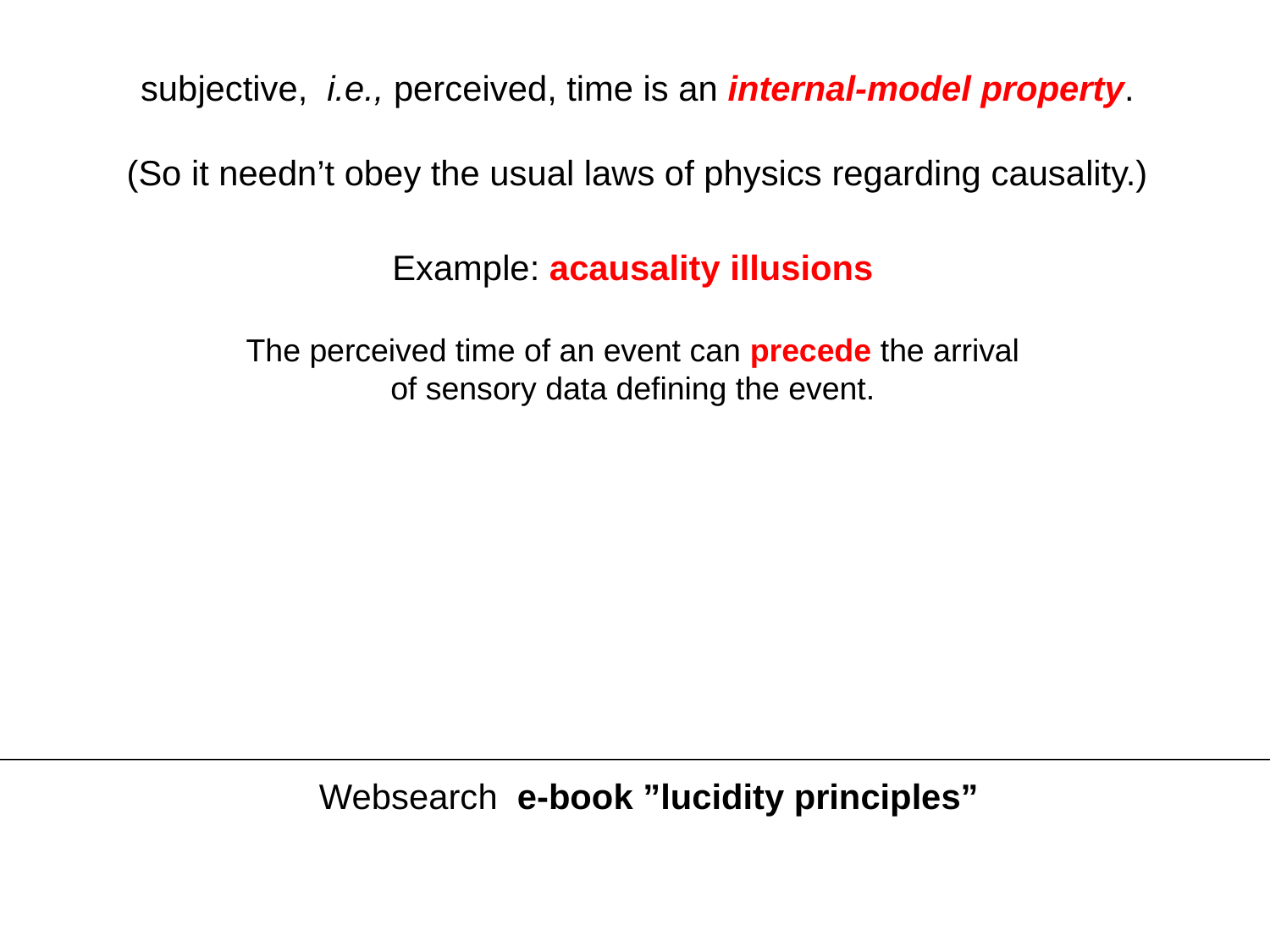

subjective,  i.e., perceived, time is an internal-model property.

(So it needn’t obey the usual laws of physics regarding causality.)
Example: acausality illusions

The perceived time of an event can precede the arrival
of sensory data defining the event.

Websearch  e-book ”lucidity principles”